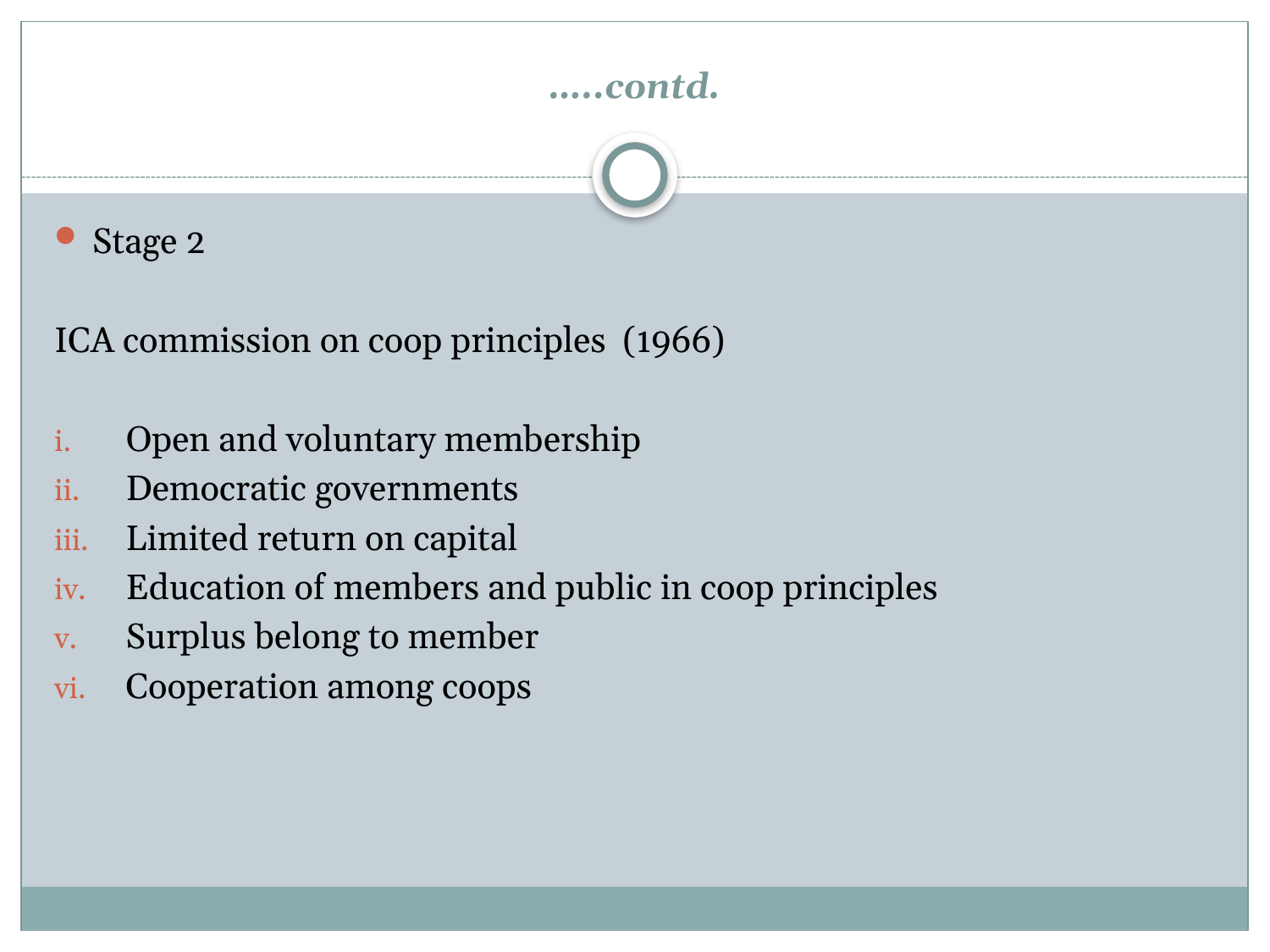

# …..contd.
Stage 2

ICA commission on coop principles  (1966)

Open and voluntary membership
Democratic governments
Limited return on capital
Education of members and public in coop principles
Surplus belong to member
Cooperation among coops